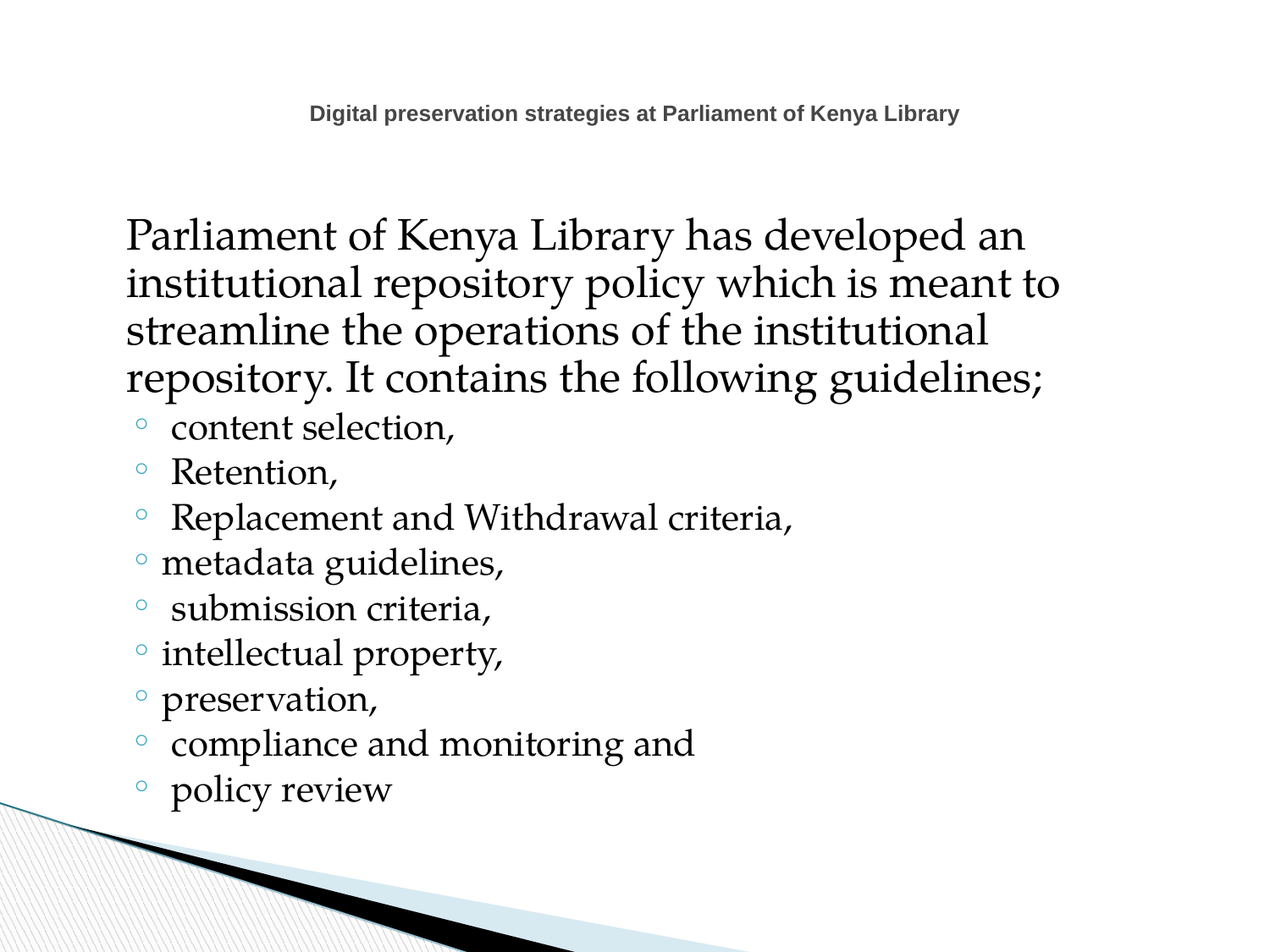

Digital preservation strategies at Parliament of Kenya Library
	Parliament of Kenya Library has developed an institutional repository policy which is meant to streamline the operations of the institutional repository. It contains the following guidelines;
 content selection,
 Retention,
 Replacement and Withdrawal criteria,
metadata guidelines,
 submission criteria,
intellectual property,
preservation,
 compliance and monitoring and
 policy review